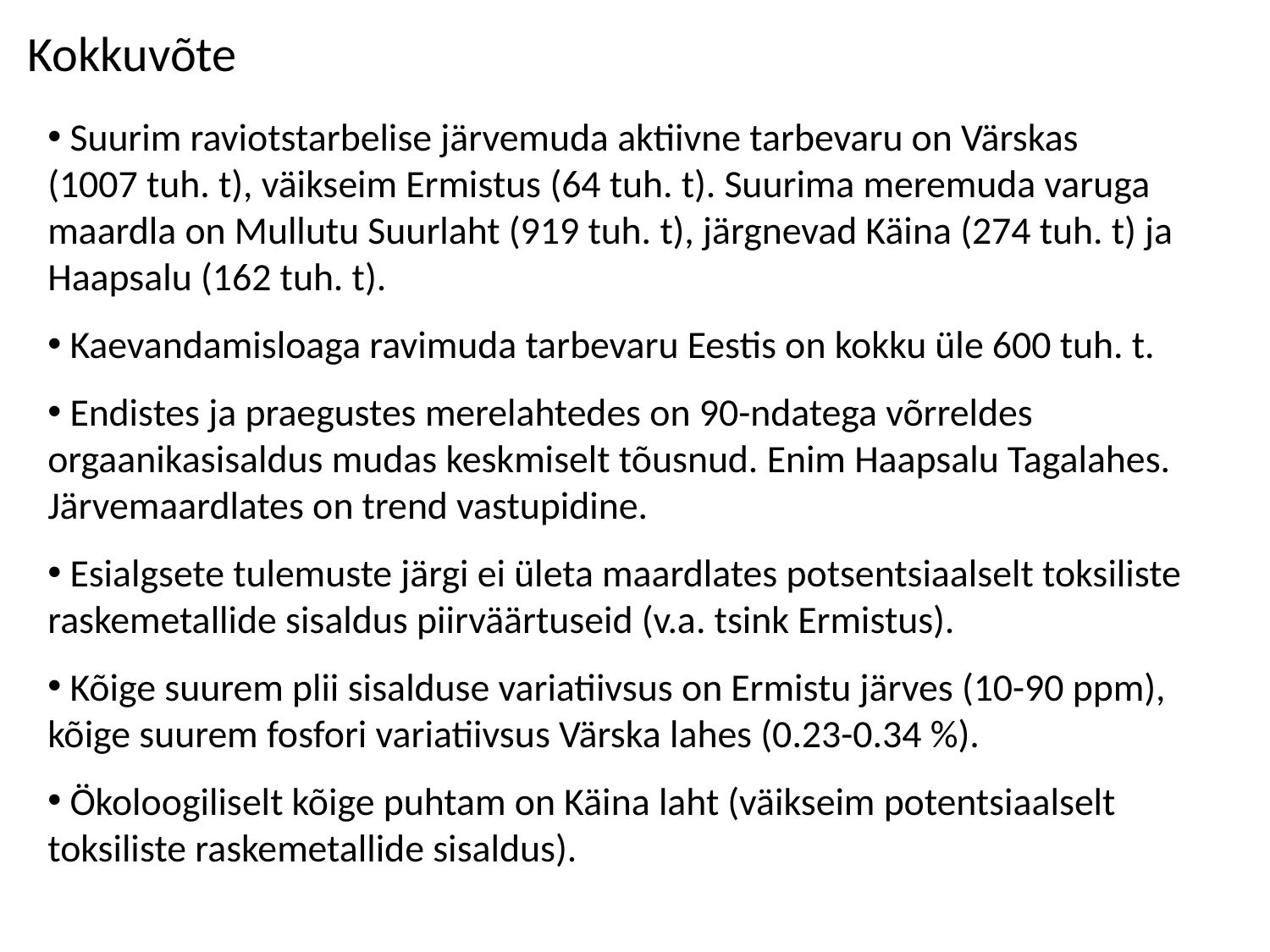

Kokkuvõte
 Suurim raviotstarbelise järvemuda aktiivne tarbevaru on Värskas
(1007 tuh. t), väikseim Ermistus (64 tuh. t). Suurima meremuda varuga maardla on Mullutu Suurlaht (919 tuh. t), järgnevad Käina (274 tuh. t) ja Haapsalu (162 tuh. t).
 Kaevandamisloaga ravimuda tarbevaru Eestis on kokku üle 600 tuh. t.
 Endistes ja praegustes merelahtedes on 90-ndatega võrreldes orgaanikasisaldus mudas keskmiselt tõusnud. Enim Haapsalu Tagalahes.  Järvemaardlates on trend vastupidine.
 Esialgsete tulemuste järgi ei ületa maardlates potsentsiaalselt toksiliste raskemetallide sisaldus piirväärtuseid (v.a. tsink Ermistus).
 Kõige suurem plii sisalduse variatiivsus on Ermistu järves (10-90 ppm), kõige suurem fosfori variatiivsus Värska lahes (0.23-0.34 %).
 Ökoloogiliselt kõige puhtam on Käina laht (väikseim potentsiaalselt toksiliste raskemetallide sisaldus).